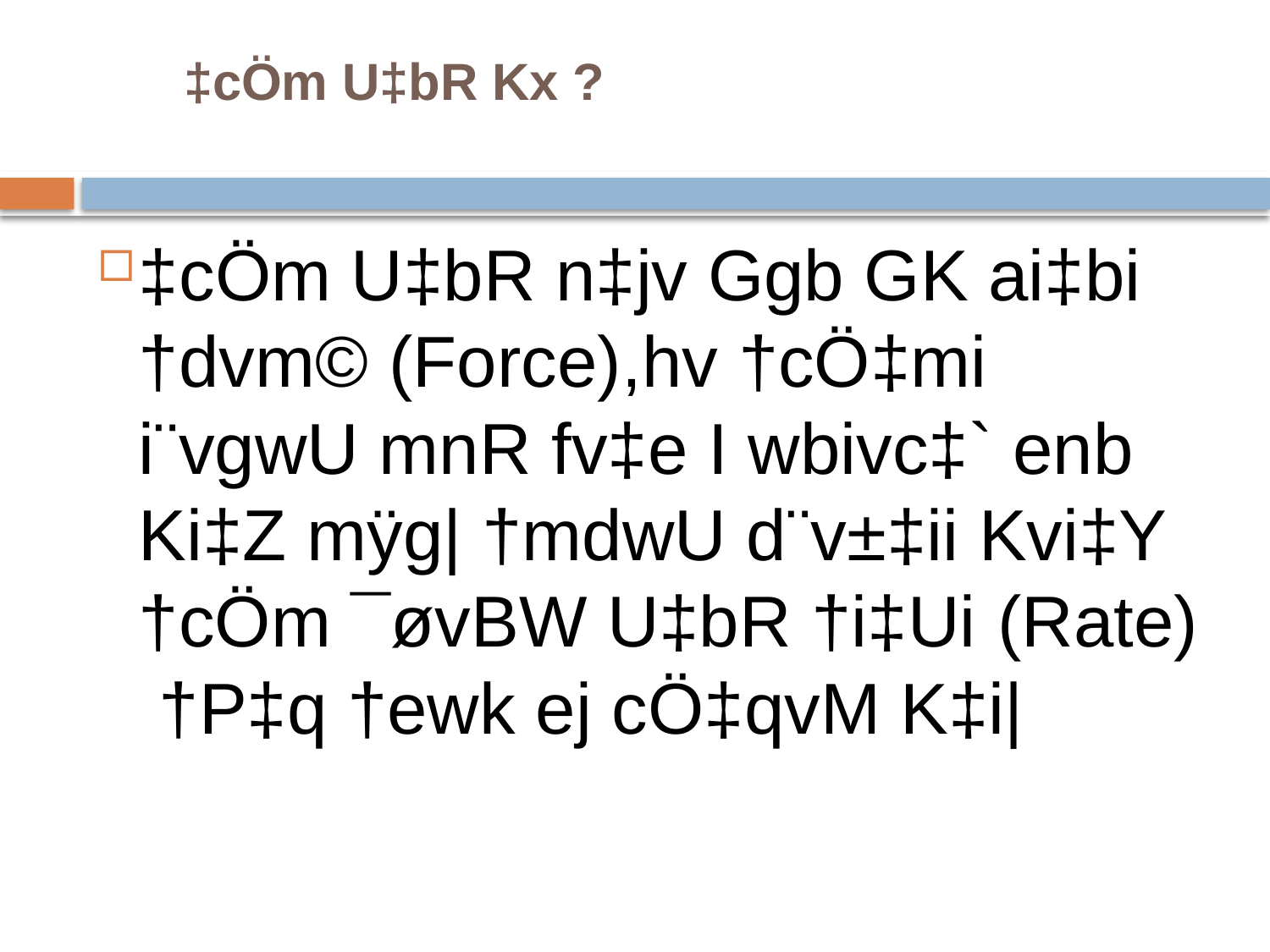

# ‡cÖm U‡bR Kx ?
‡cÖm U‡bR n‡jv Ggb GK ai‡bi †dvm© (Force),hv †cÖ‡mi i¨vgwU mnR fv‡e I wbivc‡` enb Ki‡Z mÿg| †mdwU d¨v±‡ii Kvi‡Y †cÖm ¯øvBW U‡bR †i‡Ui (Rate)  †P‡q †ewk ej cÖ‡qvM K‡i|